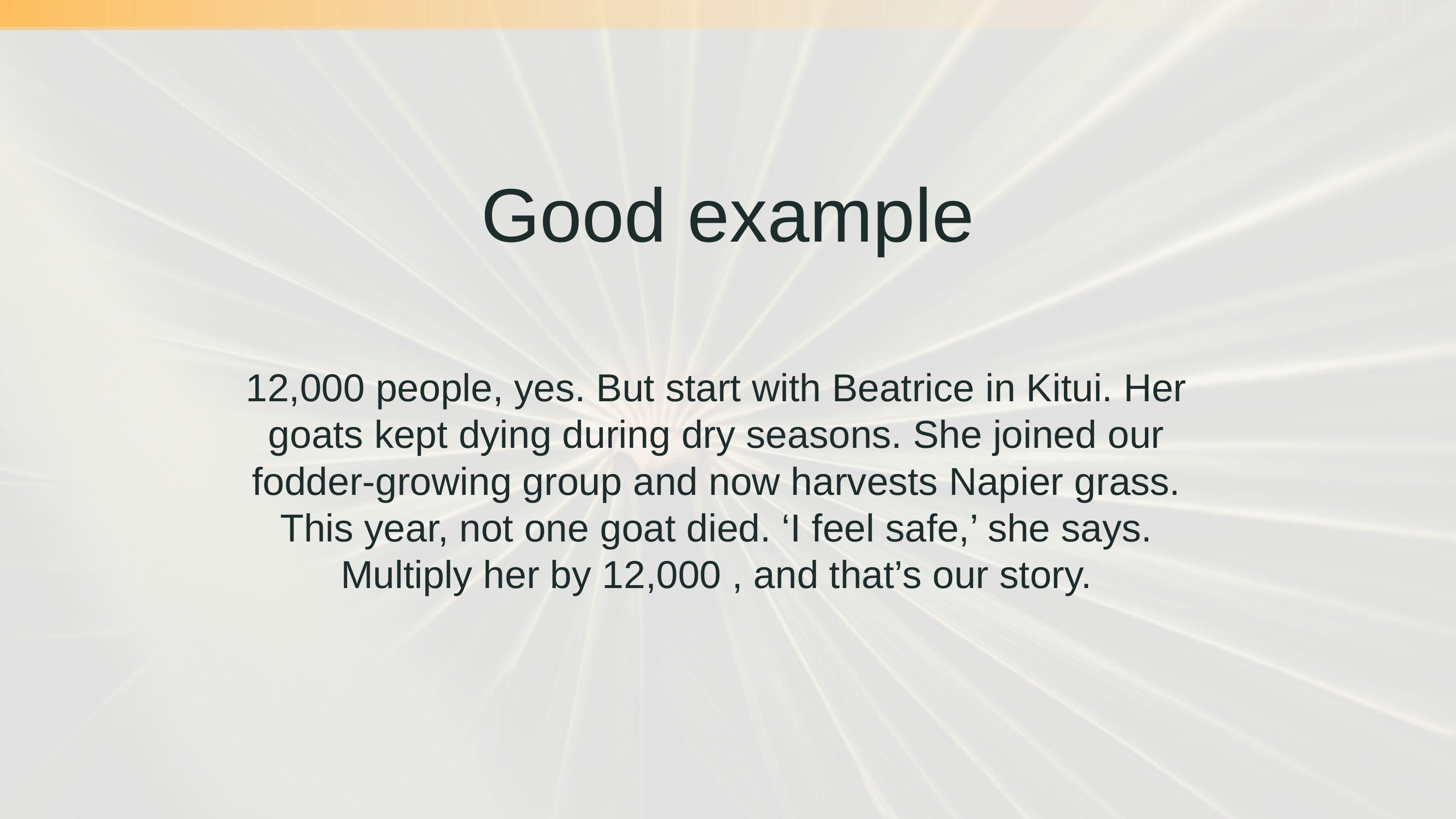

Good example
12,000 people, yes. But start with Beatrice in Kitui. Her goats kept dying during dry seasons. She joined our fodder-growing group and now harvests Napier grass. This year, not one goat died. ‘I feel safe,’ she says. Multiply her by 12,000 , and that’s our story.